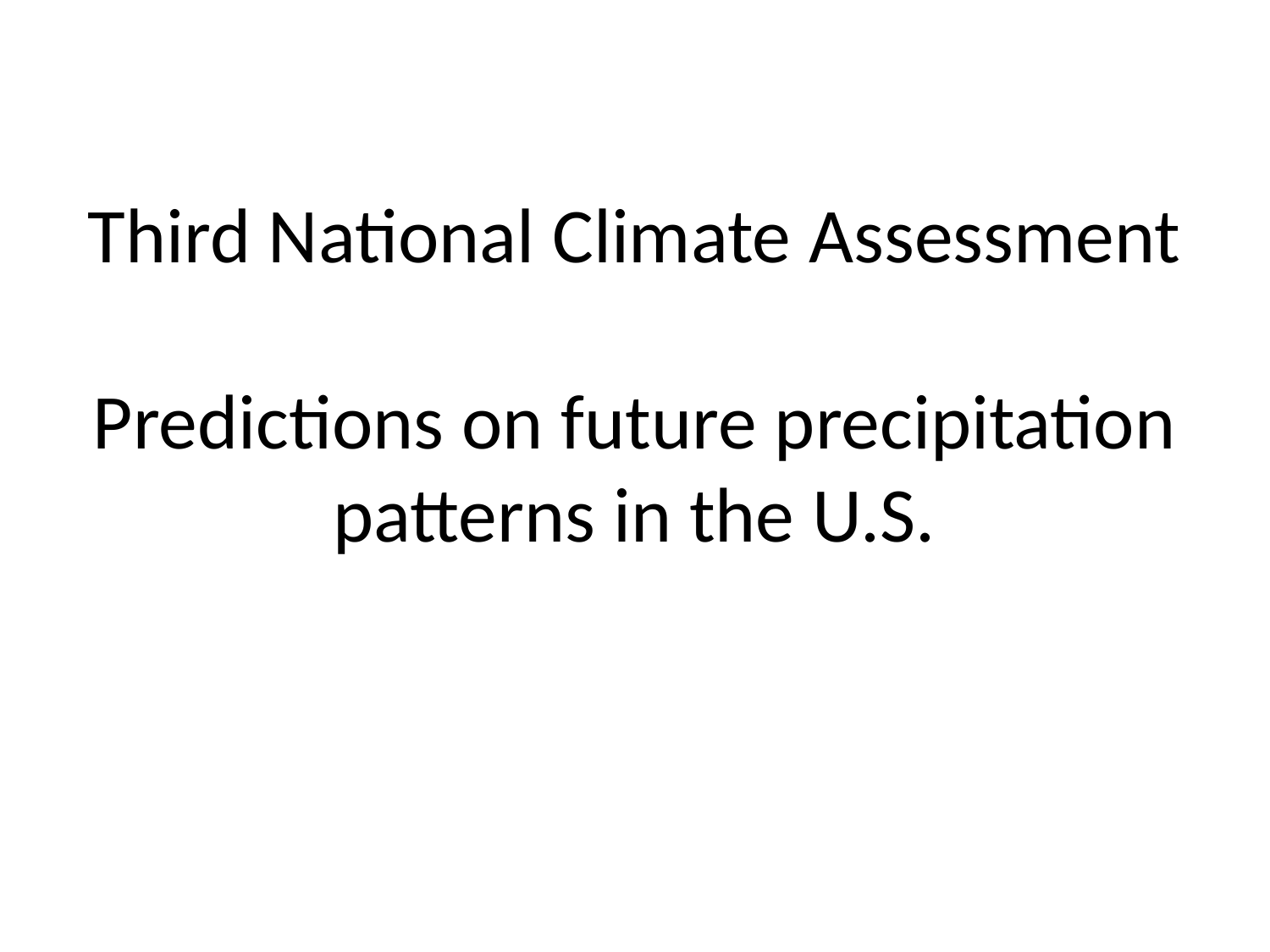

# Third National Climate Assessment Predictions on future precipitation patterns in the U.S.